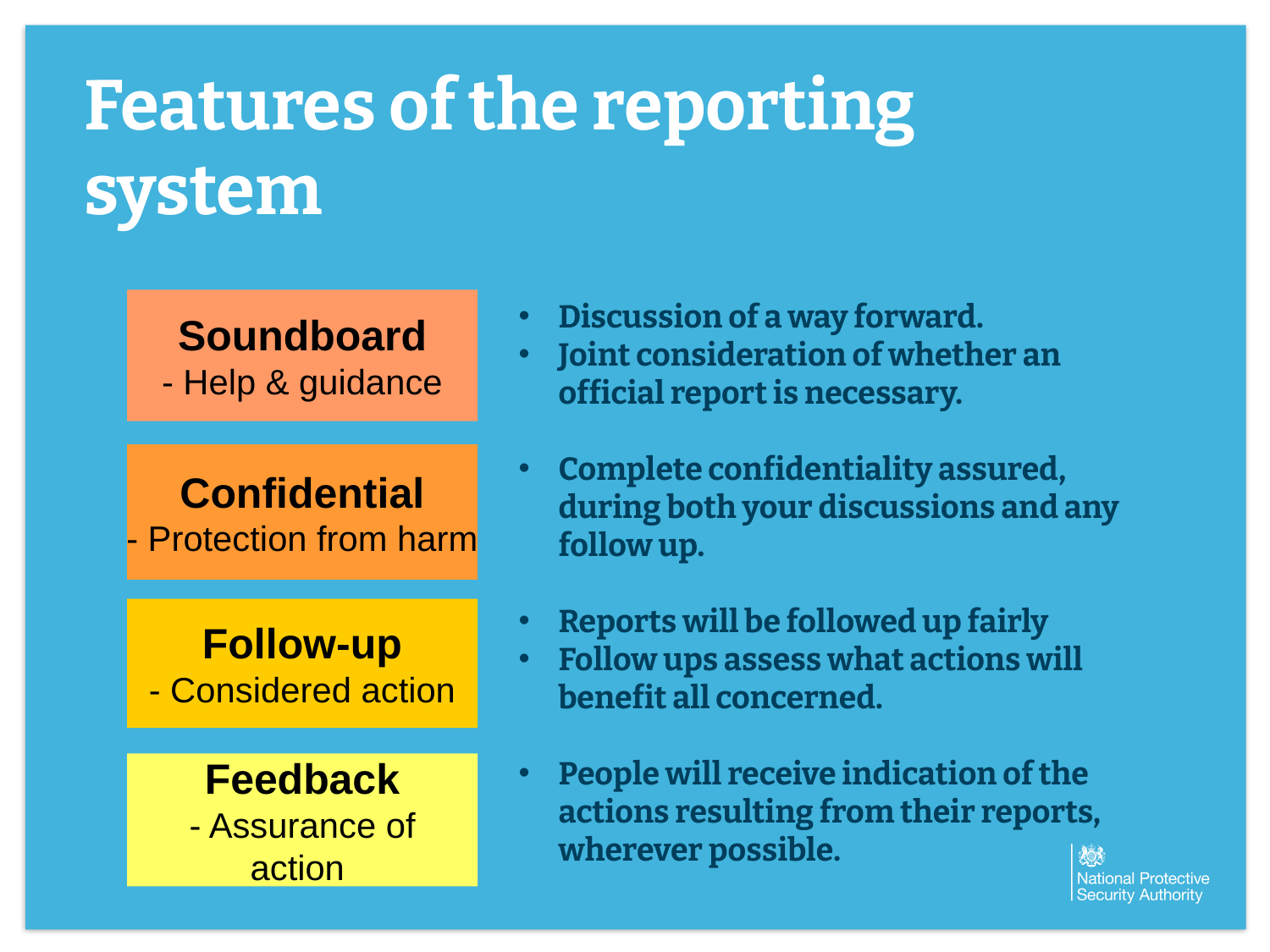

# Features of the reporting system
Soundboard
- Help & guidance
Discussion of a way forward.
Joint consideration of whether an official report is necessary.

Complete confidentiality assured, during both your discussions and any follow up.

Reports will be followed up fairly
Follow ups assess what actions will benefit all concerned.

People will receive indication of the actions resulting from their reports, wherever possible.
Confidential
- Protection from harm
Follow-up
- Considered action
Feedback
- Assurance of action